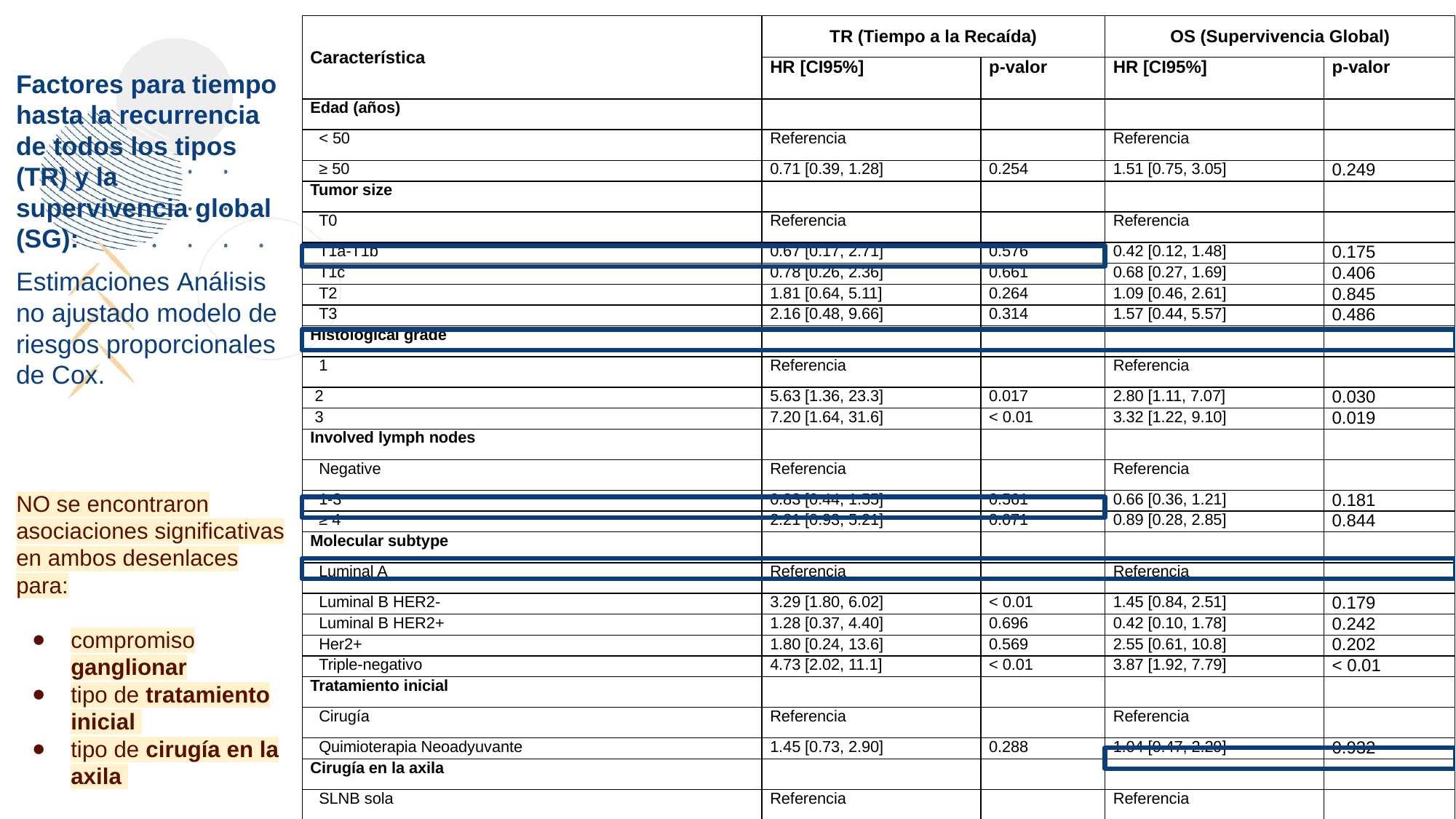

| Característica | TR (Tiempo a la Recaída) |  | OS (Supervivencia Global) |  |
| --- | --- | --- | --- | --- |
|  | HR [CI95%] | p-valor | HR [CI95%] | p-valor |
| Edad (años) |  |  |  |  |
| < 50 | Referencia |  | Referencia |  |
| ≥ 50 | 0.71 [0.39, 1.28] | 0.254 | 1.51 [0.75, 3.05] | 0.249 |
| Tumor size |  |  |  |  |
| T0 | Referencia |  | Referencia |  |
| T1a-T1b | 0.67 [0.17, 2.71] | 0.576 | 0.42 [0.12, 1.48] | 0.175 |
| T1c | 0.78 [0.26, 2.36] | 0.661 | 0.68 [0.27, 1.69] | 0.406 |
| T2 | 1.81 [0.64, 5.11] | 0.264 | 1.09 [0.46, 2.61] | 0.845 |
| T3 | 2.16 [0.48, 9.66] | 0.314 | 1.57 [0.44, 5.57] | 0.486 |
| Histological grade |  |  |  |  |
| 1 | Referencia |  | Referencia |  |
| 2 | 5.63 [1.36, 23.3] | 0.017 | 2.80 [1.11, 7.07] | 0.030 |
| 3 | 7.20 [1.64, 31.6] | < 0.01 | 3.32 [1.22, 9.10] | 0.019 |
| Involved lymph nodes |  |  |  |  |
| Negative | Referencia |  | Referencia |  |
| 1-3 | 0.83 [0.44, 1.55] | 0.561 | 0.66 [0.36, 1.21] | 0.181 |
| ≥ 4 | 2.21 [0.93, 5.21] | 0.071 | 0.89 [0.28, 2.85] | 0.844 |
| Molecular subtype |  |  |  |  |
| Luminal A | Referencia |  | Referencia |  |
| Luminal B HER2- | 3.29 [1.80, 6.02] | < 0.01 | 1.45 [0.84, 2.51] | 0.179 |
| Luminal B HER2+ | 1.28 [0.37, 4.40] | 0.696 | 0.42 [0.10, 1.78] | 0.242 |
| Her2+ | 1.80 [0.24, 13.6] | 0.569 | 2.55 [0.61, 10.8] | 0.202 |
| Triple-negativo | 4.73 [2.02, 11.1] | < 0.01 | 3.87 [1.92, 7.79] | < 0.01 |
| Tratamiento inicial |  |  |  |  |
| Cirugía | Referencia |  | Referencia |  |
| Quimioterapia Neoadyuvante | 1.45 [0.73, 2.90] | 0.288 | 1.04 [0.47, 2.29] | 0.932 |
| Cirugía en la axila |  |  |  |  |
| SLNB sola | Referencia |  | Referencia |  |
| SLNB + ALND | 1.22 [0.63, 2.35] | 0.553 | 0.88 [0.45, 1.73] | 0.710 |
| Cirugía en la mama |  |  |  |  |
| Cirugía conservadora | Referencia |  | Referencia |  |
| Mastectomía | 1.71 [1.00, 2.95] | 0.051 | 2.40 [1.47, 3.91] | < 0.01 |
| Abreviaturas: SLNB: Biopsia del ganglio linfático centinela; ALND: Disección de ganglios linfáticos axilares; HR: Razón de riesgos (Hazard Ratio); IC: Intervalo de confianza. |  |  |  |  |
Factores para tiempo hasta la recurrencia de todos los tipos (TR) y la supervivencia global (SG):
Estimaciones Análisis no ajustado modelo de riesgos proporcionales de Cox.

NO se encontraron asociaciones significativas en ambos desenlaces para:

compromiso ganglionar
tipo de tratamiento inicial
tipo de cirugía en la axila